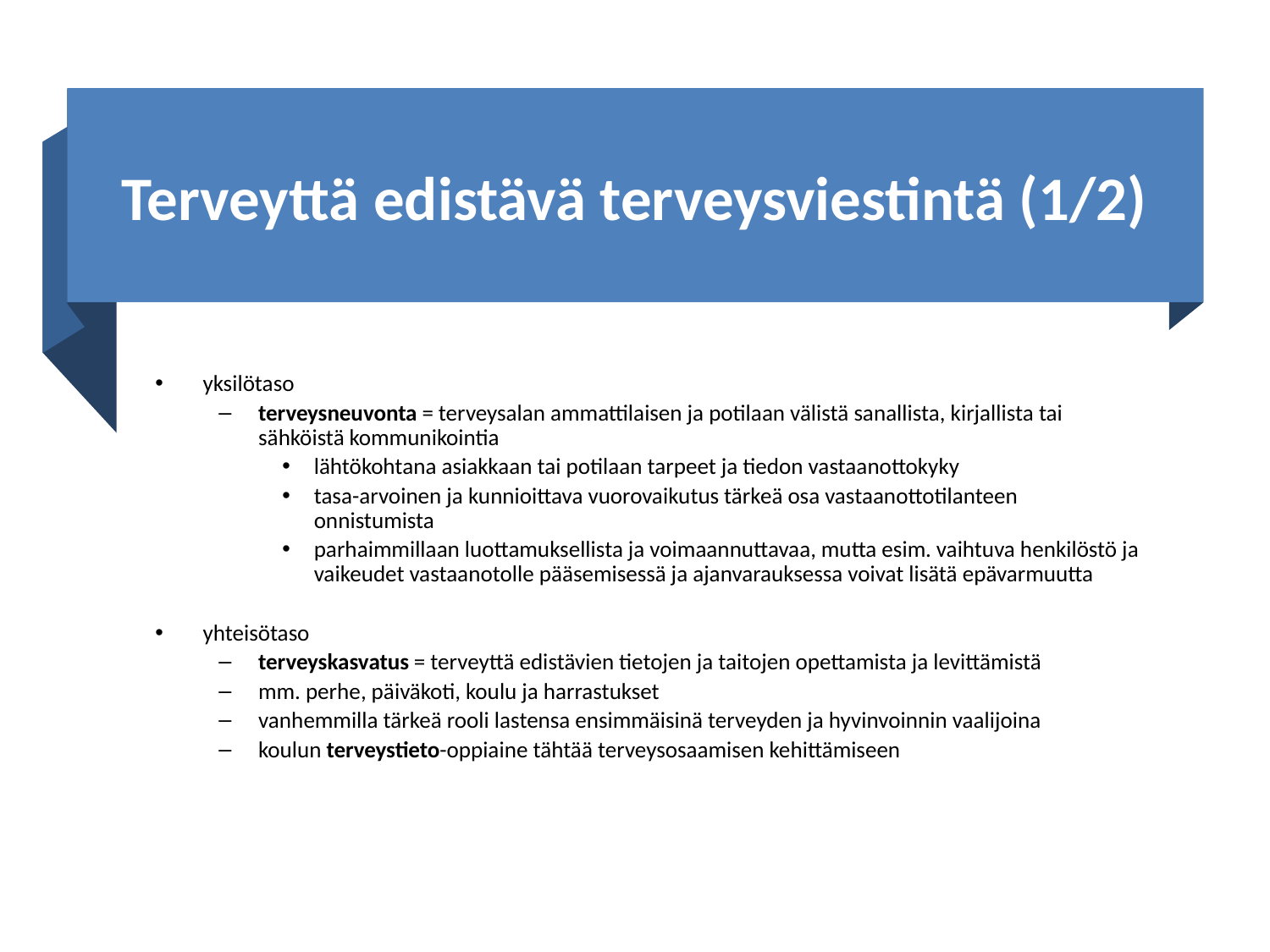

# Terveyttä edistävä terveysviestintä (1/2)

yksilötaso
terveysneuvonta = terveysalan ammattilaisen ja potilaan välistä sanallista, kirjallista tai sähköistä kommunikointia
lähtökohtana asiakkaan tai potilaan tarpeet ja tiedon vastaanottokyky
tasa-arvoinen ja kunnioittava vuorovaikutus tärkeä osa vastaanottotilanteen onnistumista
parhaimmillaan luottamuksellista ja voimaannuttavaa, mutta esim. vaihtuva henkilöstö ja vaikeudet vastaanotolle pääsemisessä ja ajanvarauksessa voivat lisätä epävarmuutta

yhteisötaso
terveyskasvatus = terveyttä edistävien tietojen ja taitojen opettamista ja levittämistä
mm. perhe, päiväkoti, koulu ja harrastukset
vanhemmilla tärkeä rooli lastensa ensimmäisinä terveyden ja hyvinvoinnin vaalijoina
koulun terveystieto-oppiaine tähtää terveysosaamisen kehittämiseen